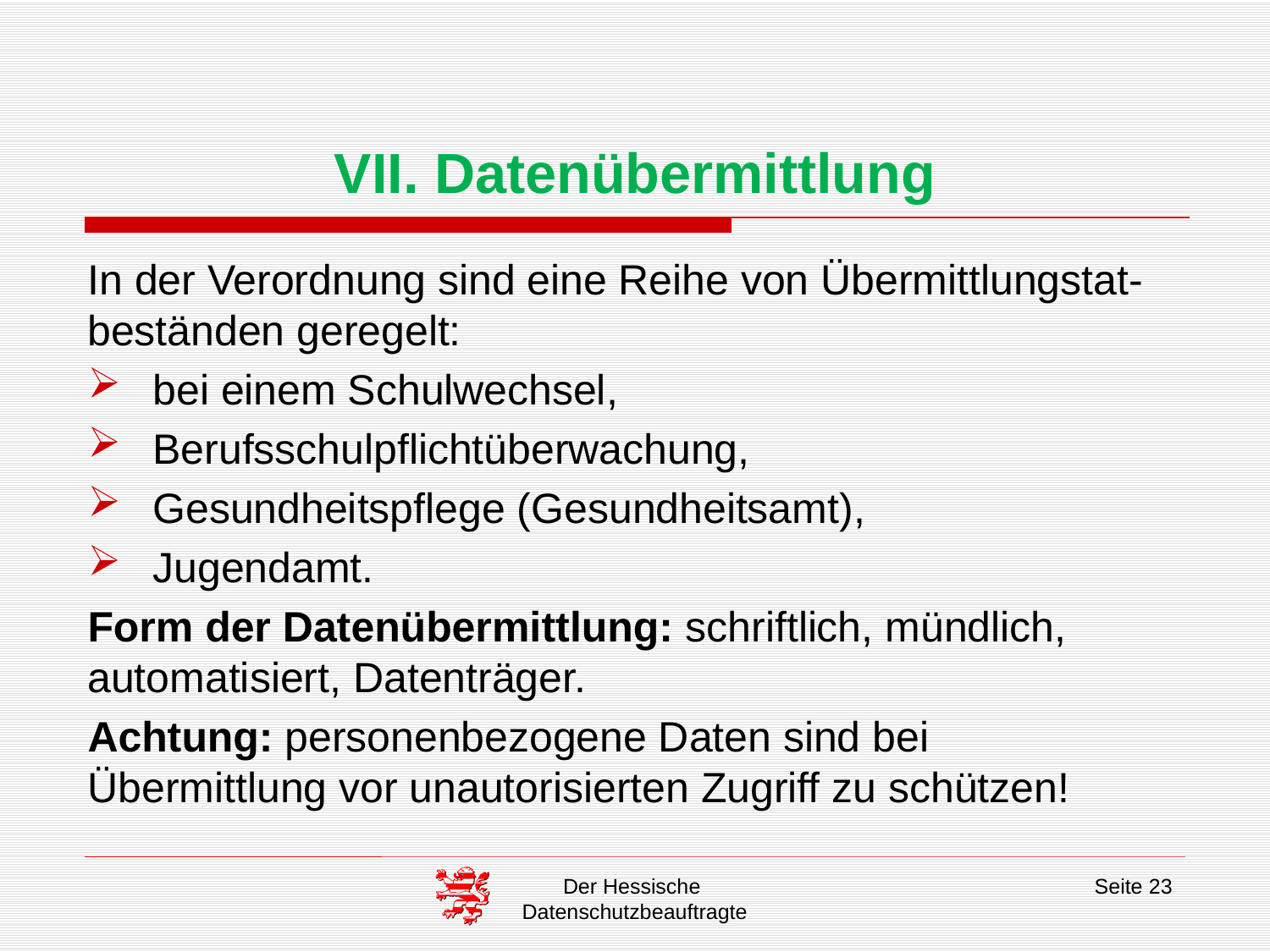

# VII. Datenübermittlung
In der Verordnung sind eine Reihe von Übermittlungstat- beständen geregelt:
bei einem Schulwechsel,
Berufsschulpflichtüberwachung,
Gesundheitspflege (Gesundheitsamt),
Jugendamt.
Form der Datenübermittlung: schriftlich, mündlich, automatisiert, Datenträger.
Achtung: personenbezogene Daten sind bei Übermittlung vor unautorisierten Zugriff zu schützen!

Der Hessische
Datenschutzbeauftragte
Seite 23